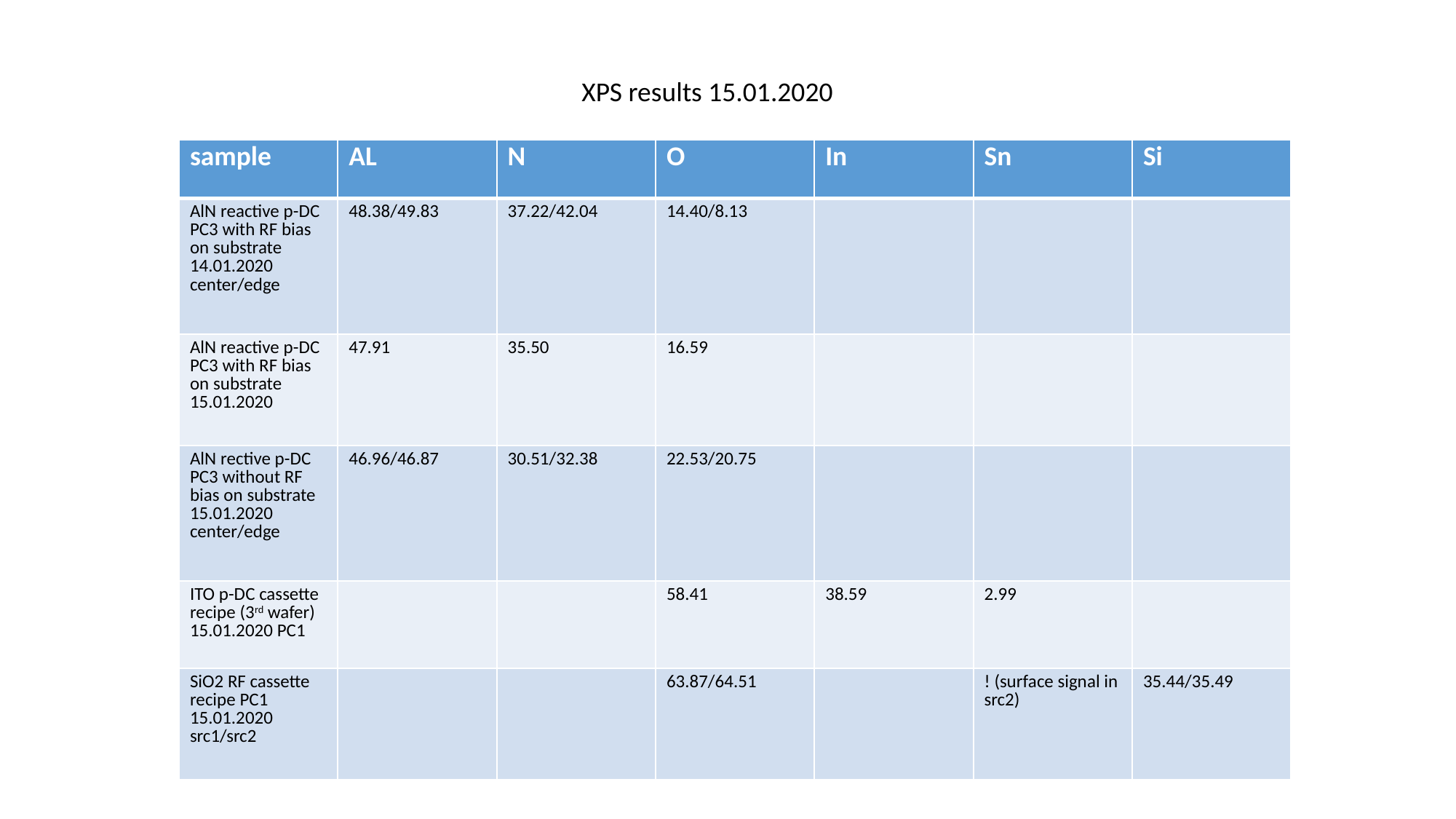

XPS results 15.01.2020
| sample | AL | N | O | In | Sn | Si |
| --- | --- | --- | --- | --- | --- | --- |
| AlN reactive p-DC PC3 with RF bias on substrate 14.01.2020 center/edge | 48.38/49.83 | 37.22/42.04 | 14.40/8.13 |  |  |  |
| AlN reactive p-DC PC3 with RF bias on substrate 15.01.2020 | 47.91 | 35.50 | 16.59 |  |  |  |
| AlN rective p-DC PC3 without RF bias on substrate 15.01.2020 center/edge | 46.96/46.87 | 30.51/32.38 | 22.53/20.75 |  |  |  |
| ITO p-DC cassette recipe (3rd wafer) 15.01.2020 PC1 |  |  | 58.41 | 38.59 | 2.99 |  |
| SiO2 RF cassette recipe PC1 15.01.2020 src1/src2 |  |  | 63.87/64.51 |  | ! (surface signal in src2) | 35.44/35.49 |